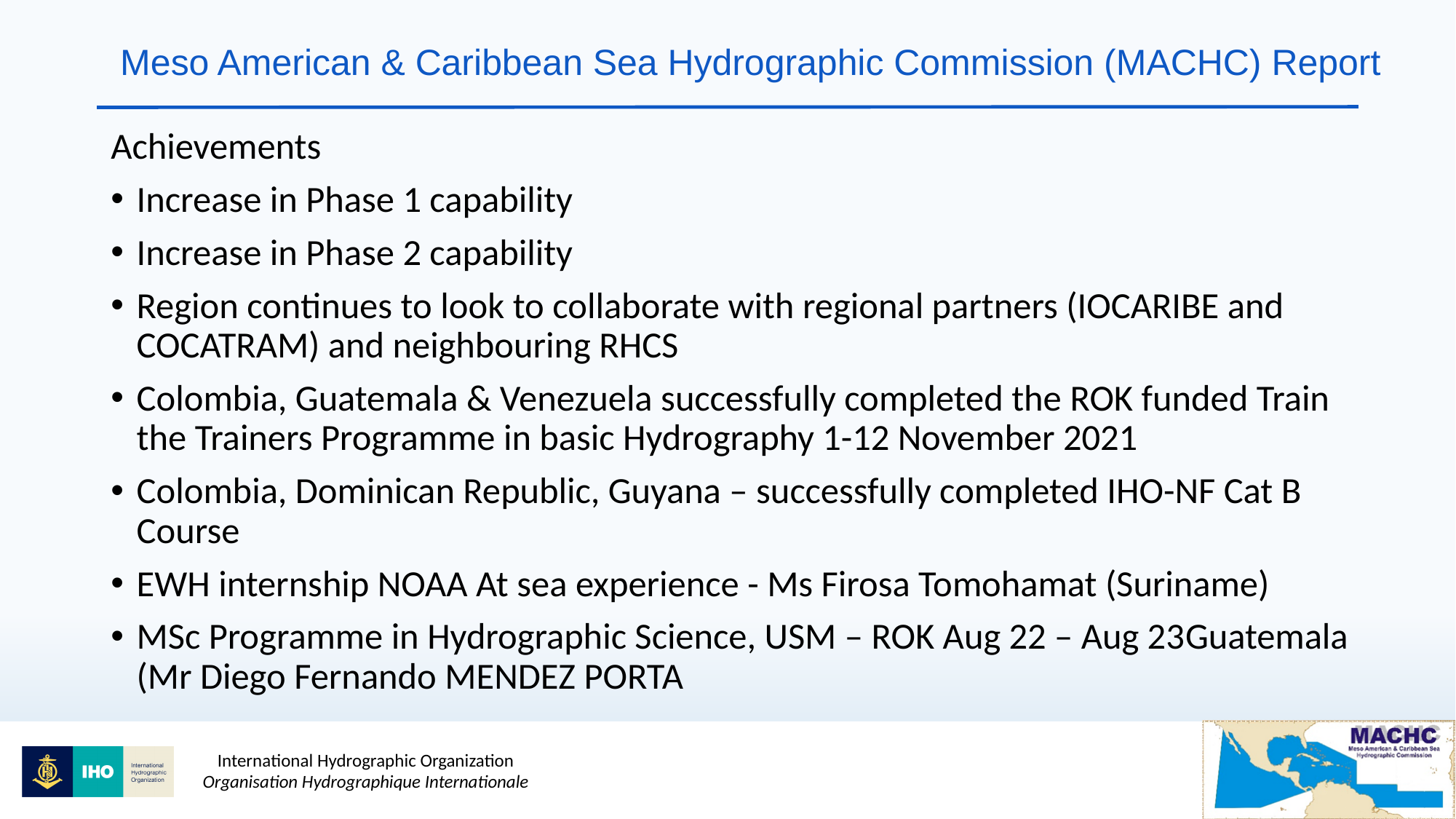

# Meso American & Caribbean Sea Hydrographic Commission (MACHC) Report
Achievements
Increase in Phase 1 capability
Increase in Phase 2 capability
Region continues to look to collaborate with regional partners (IOCARIBE and COCATRAM) and neighbouring RHCS
Colombia, Guatemala & Venezuela successfully completed the ROK funded Train the Trainers Programme in basic Hydrography 1-12 November 2021
Colombia, Dominican Republic, Guyana – successfully completed IHO-NF Cat B Course
EWH internship NOAA At sea experience - Ms Firosa Tomohamat (Suriname)
MSc Programme in Hydrographic Science, USM – ROK Aug 22 – Aug 23Guatemala (Mr Diego Fernando MENDEZ PORTA